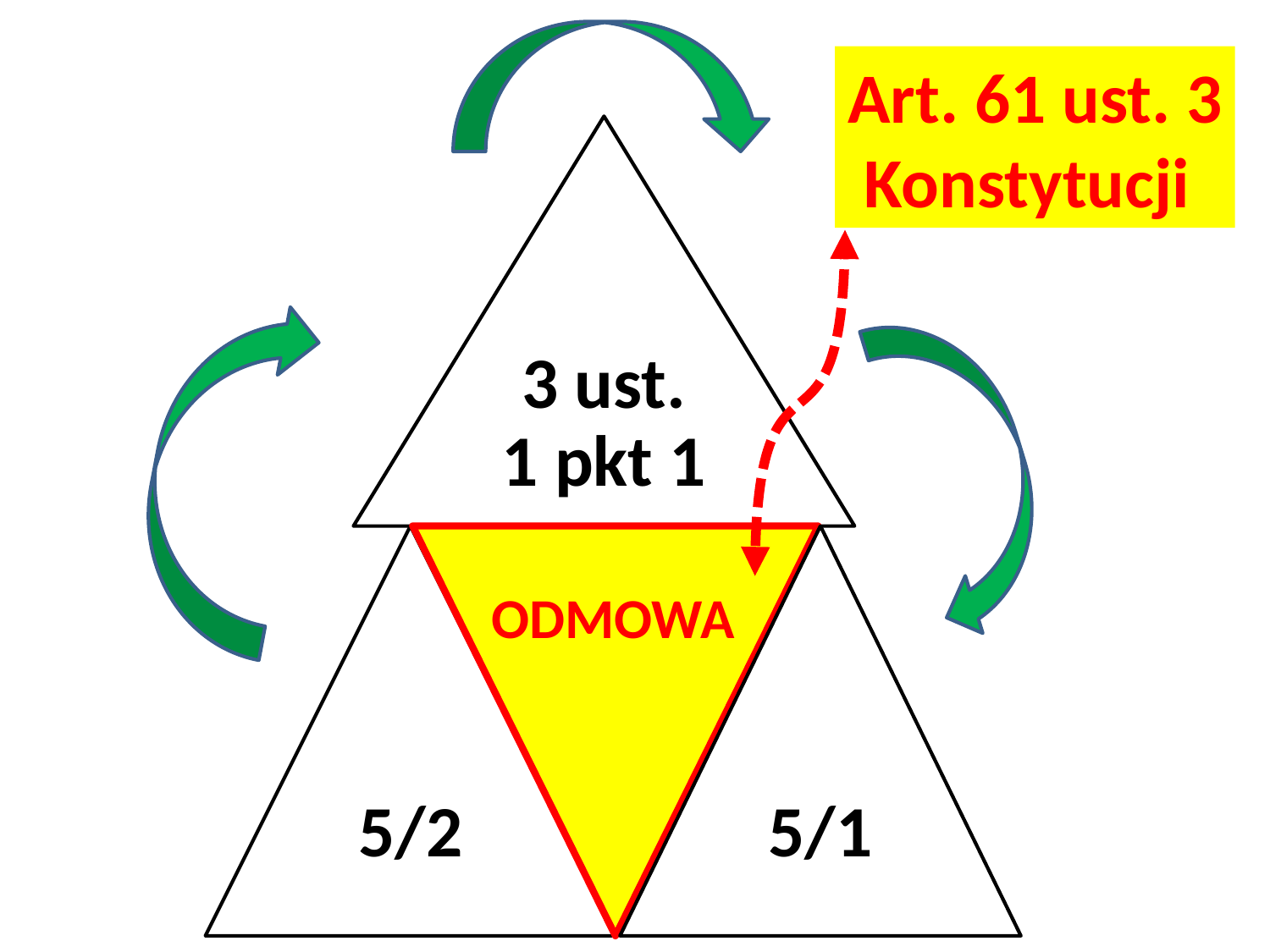

Art. 61 ust. 3 Konstytucji
3 ust. 1 pkt 1
5/2

5/1

ODMOWA